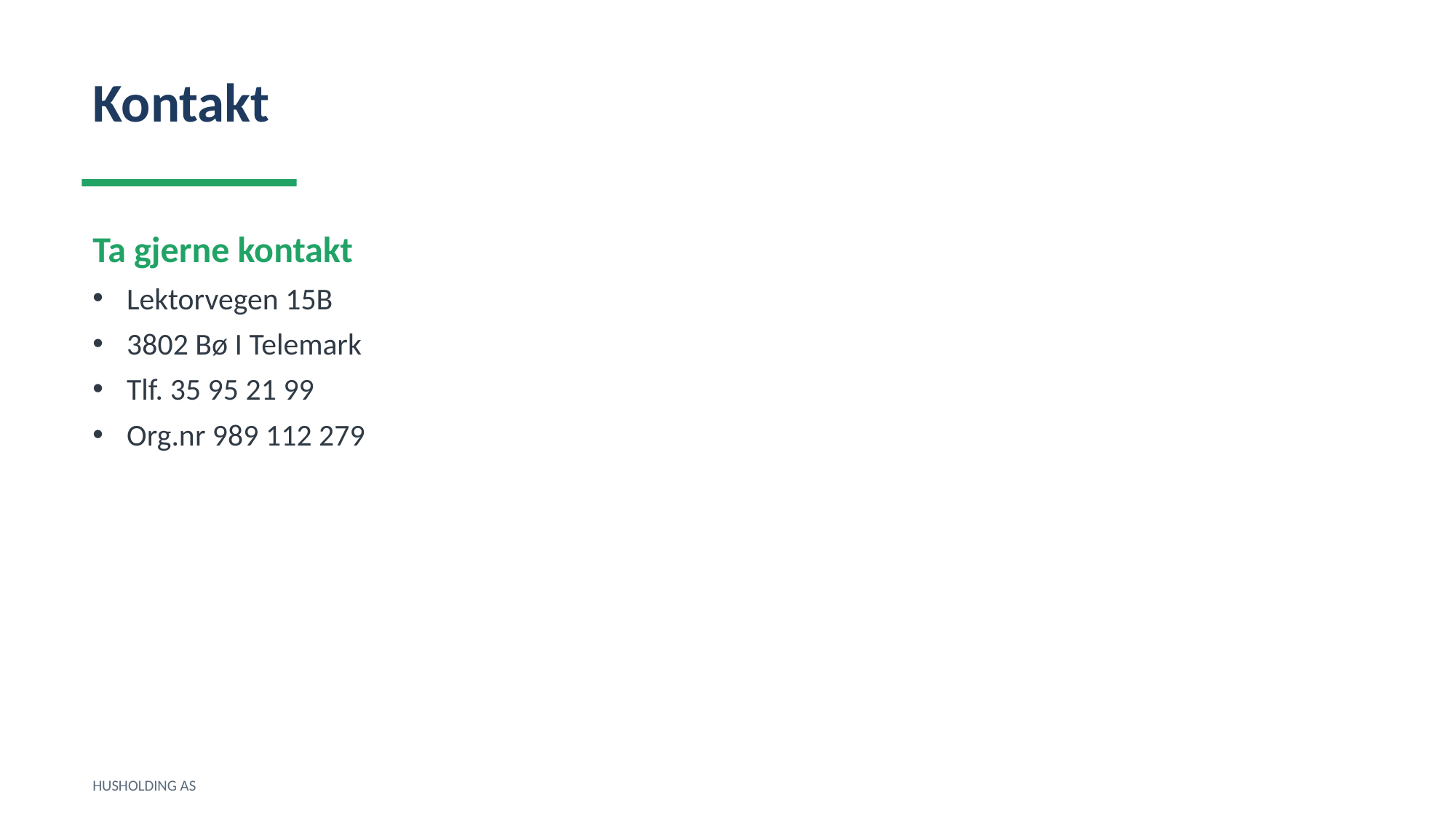

Kontakt

Ta gjerne kontakt
Lektorvegen 15B
3802 Bø I Telemark
Tlf. 35 95 21 99
Org.nr 989 112 279
HUSHOLDING AS